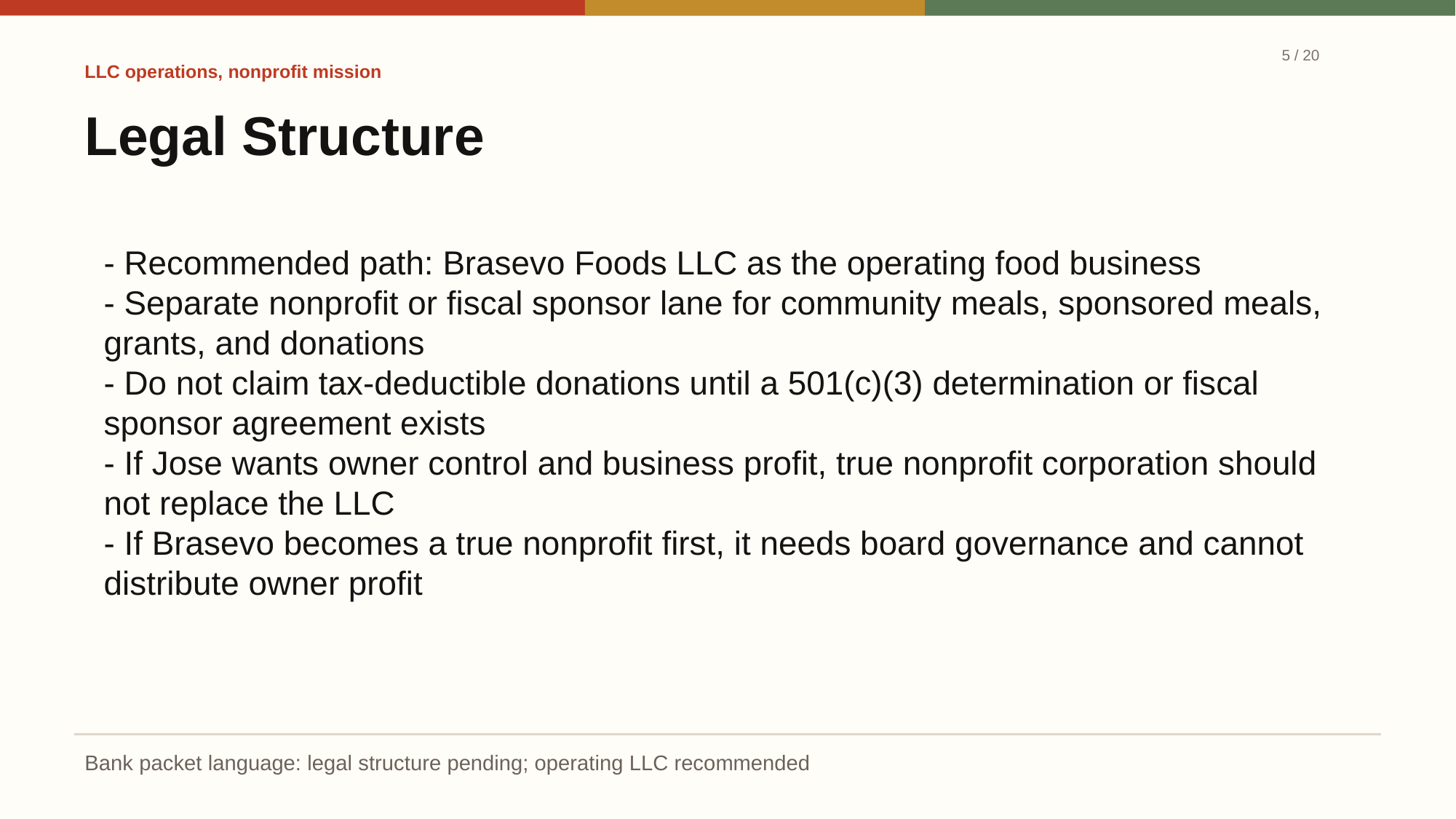

5 / 20
LLC operations, nonprofit mission
Legal Structure
- Recommended path: Brasevo Foods LLC as the operating food business
- Separate nonprofit or fiscal sponsor lane for community meals, sponsored meals, grants, and donations
- Do not claim tax-deductible donations until a 501(c)(3) determination or fiscal sponsor agreement exists
- If Jose wants owner control and business profit, true nonprofit corporation should not replace the LLC
- If Brasevo becomes a true nonprofit first, it needs board governance and cannot distribute owner profit

Bank packet language: legal structure pending; operating LLC recommended